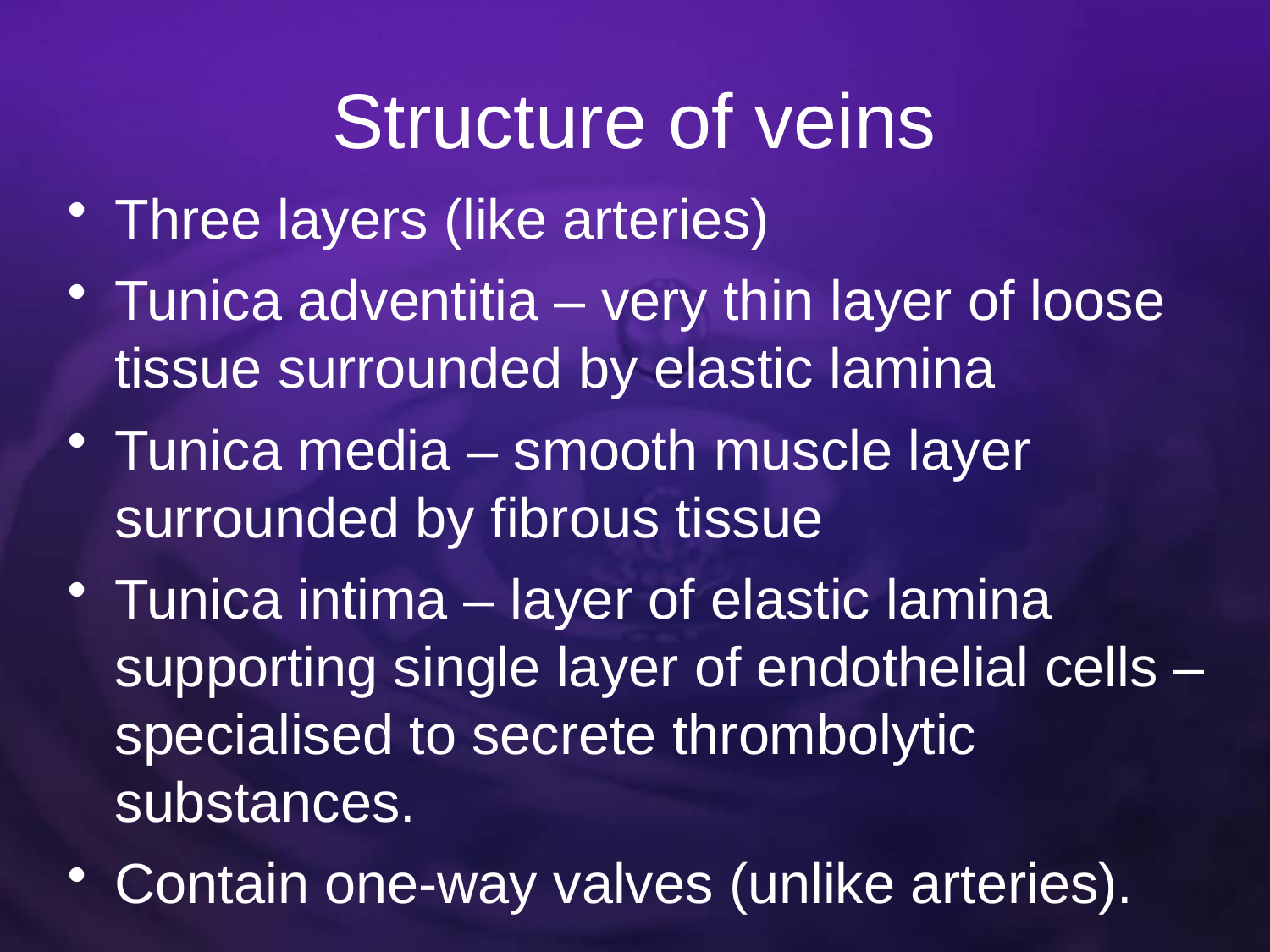

# Structure of veins
Three layers (like arteries)
Tunica adventitia – very thin layer of loose tissue surrounded by elastic lamina
Tunica media – smooth muscle layer surrounded by fibrous tissue
Tunica intima – layer of elastic lamina supporting single layer of endothelial cells – specialised to secrete thrombolytic substances.
Contain one-way valves (unlike arteries).